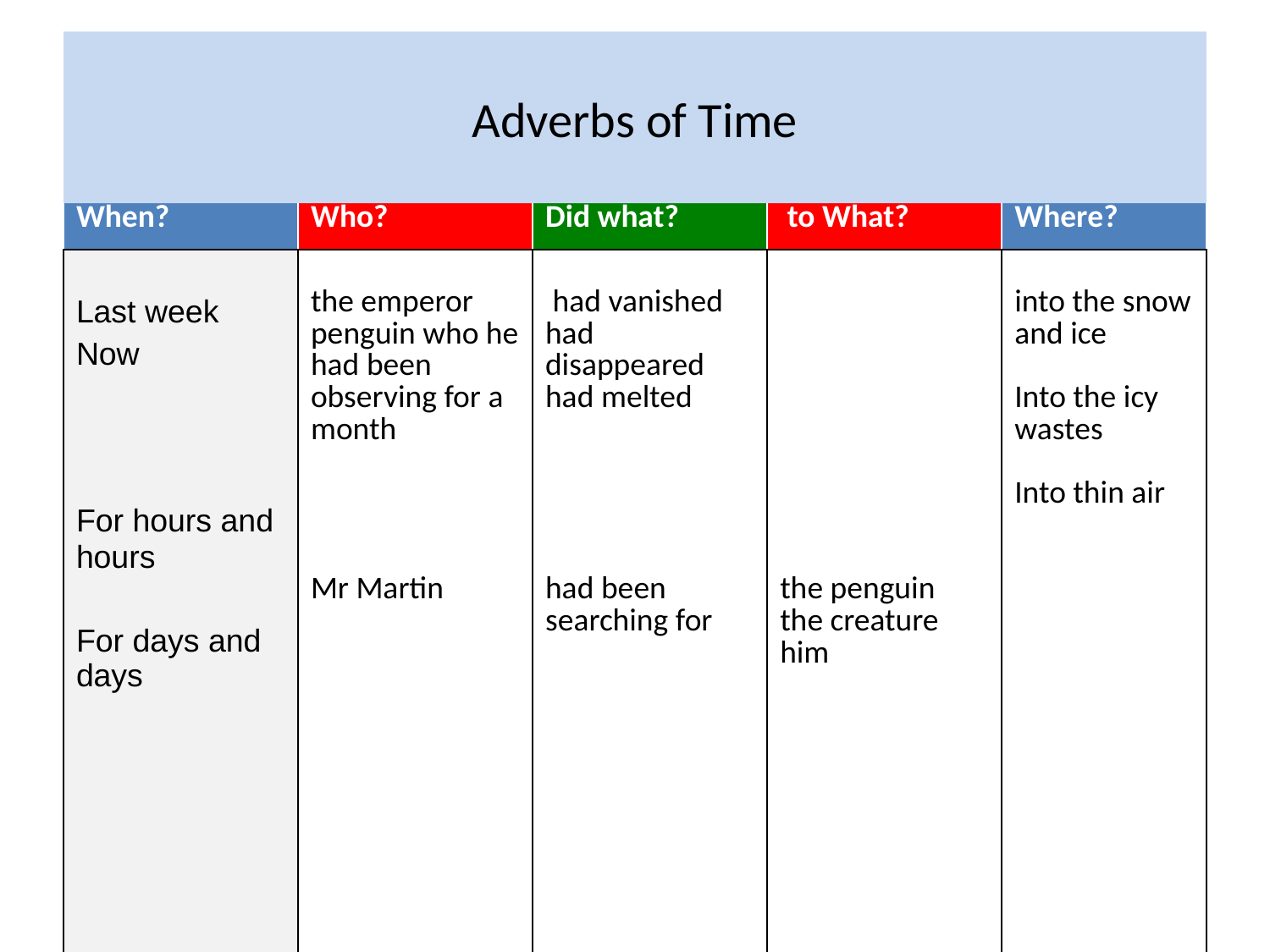

# Adverbs of Time
| When? | Who? | Did what? | to What? | Where? |
| --- | --- | --- | --- | --- |
| Last week Now For hours and hours For days and days | the emperor penguin who he had been observing for a month Mr Martin | had vanished had disappeared had melted had been searching for | the penguin the creature him | into the snow and ice Into the icy wastes Into thin air |